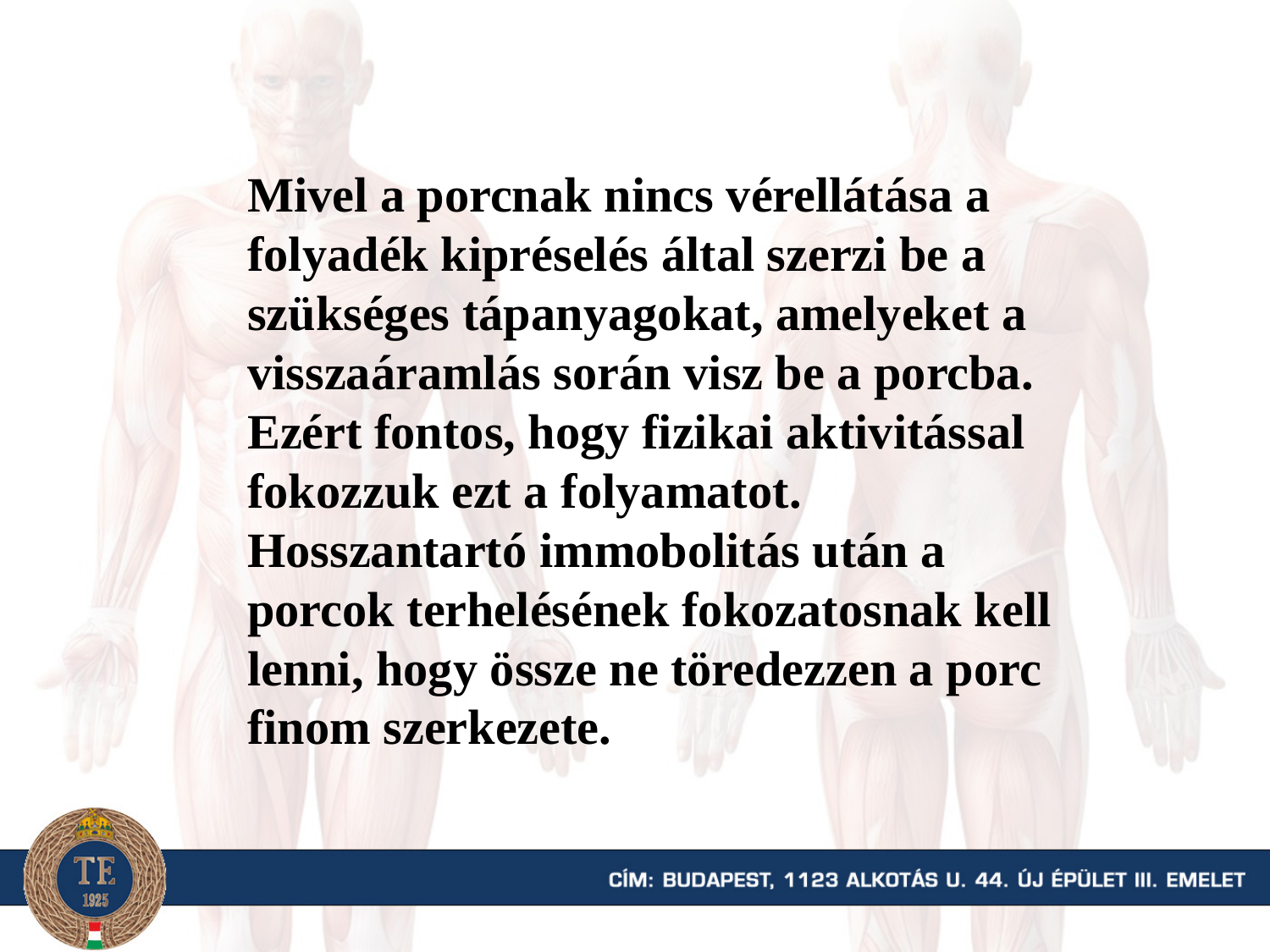

Mivel a porcnak nincs vérellátása a folyadék kipréselés által szerzi be a szükséges tápanyagokat, amelyeket a visszaáramlás során visz be a porcba. Ezért fontos, hogy fizikai aktivitással fokozzuk ezt a folyamatot. Hosszantartó immobolitás után a porcok terhelésének fokozatosnak kell lenni, hogy össze ne töredezzen a porc finom szerkezete.